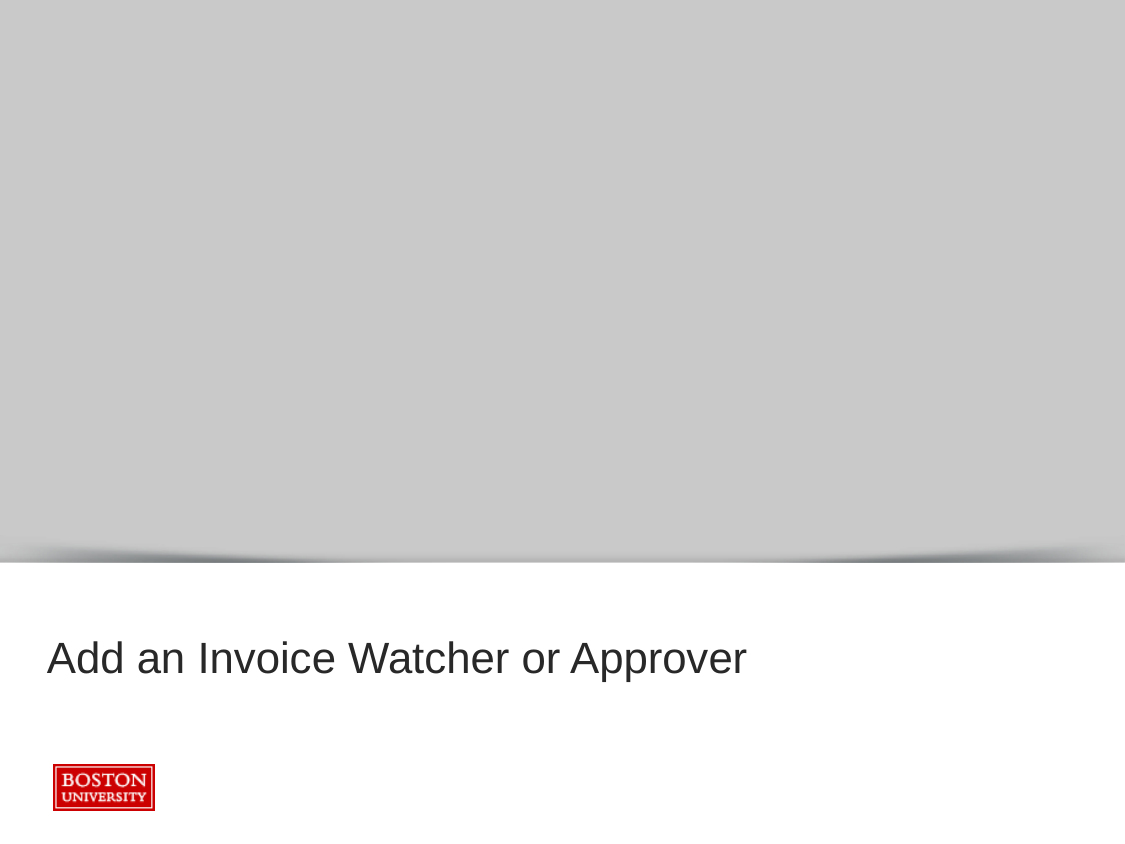

# Add an Invoice Watcher or Approver